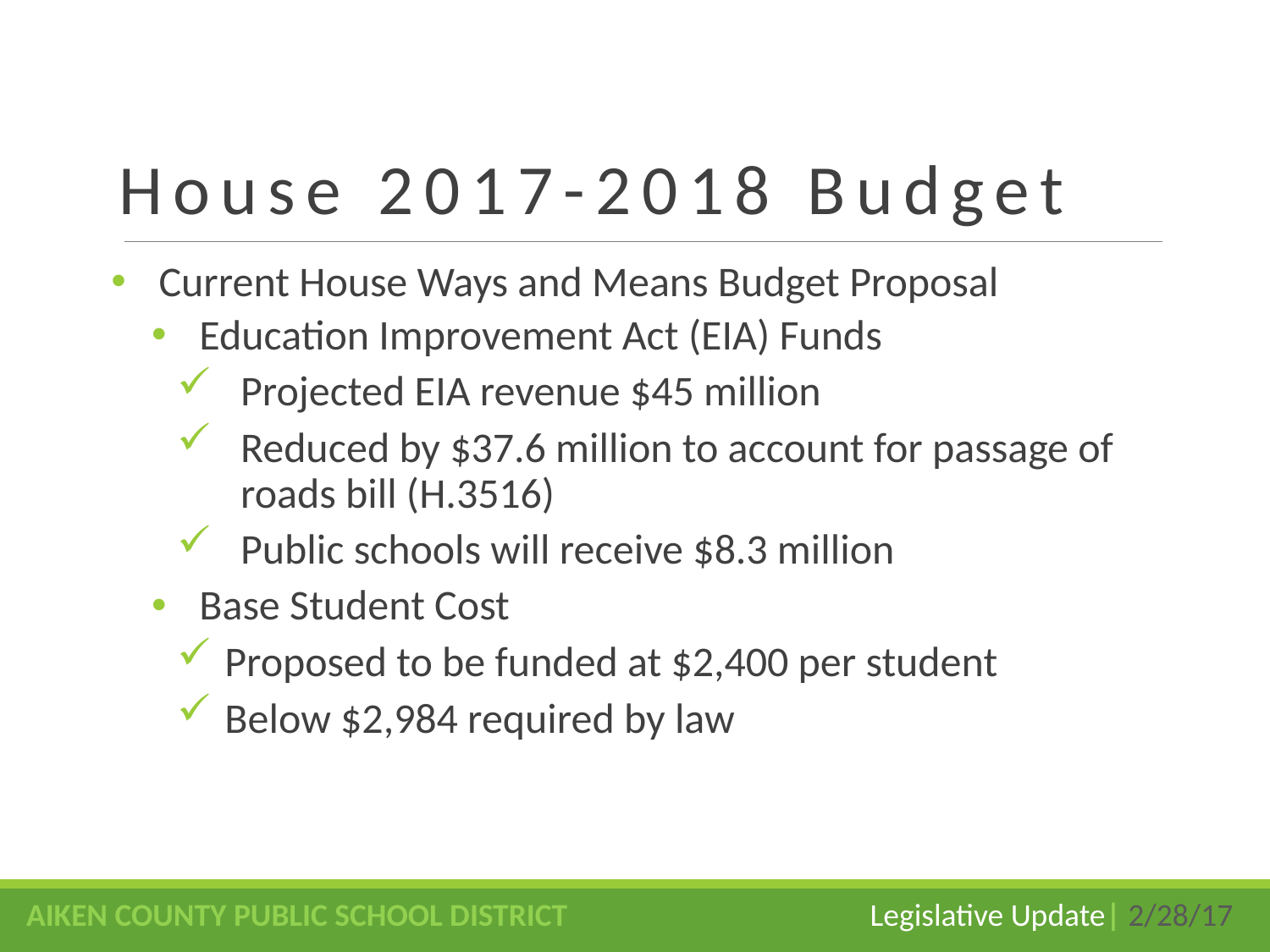

# House 2017-2018 Budget
Current House Ways and Means Budget Proposal
Education Improvement Act (EIA) Funds
Projected EIA revenue $45 million
Reduced by $37.6 million to account for passage of roads bill (H.3516)
Public schools will receive $8.3 million
Base Student Cost
Proposed to be funded at $2,400 per student
Below $2,984 required by law

AIKEN COUNTY PUBLIC SCHOOL DISTRICT                                          Legislative Update| 2/28/17